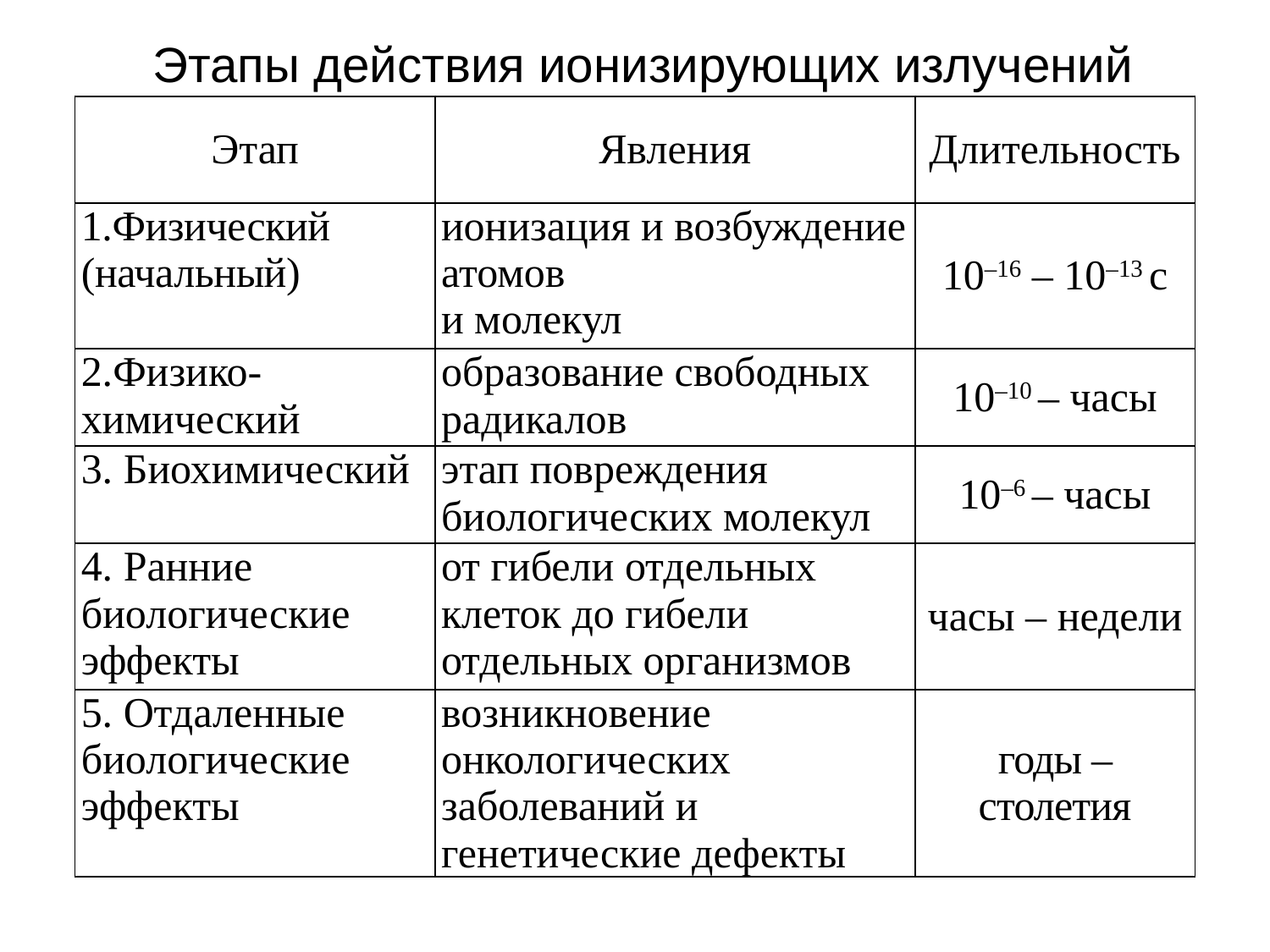

Этапы действия ионизирующих излучений
| Этап | Явления | Длительность |
| --- | --- | --- |
| 1.Физический (начальный) | ионизация и возбуждение атомов и молекул | 10–16 – 10–13 с |
| 2.Физико-химический | образование свободных радикалов | 10–10 – часы |
| 3. Биохимический | этап повреждения биологических молекул | 10–6 – часы |
| 4. Ранние биологические эффекты | от гибели отдельных клеток до гибели отдельных организмов | часы – недели |
| 5. Отдаленные биологические эффекты | возникновение онкологических заболеваний и генетические дефекты | годы – столетия |